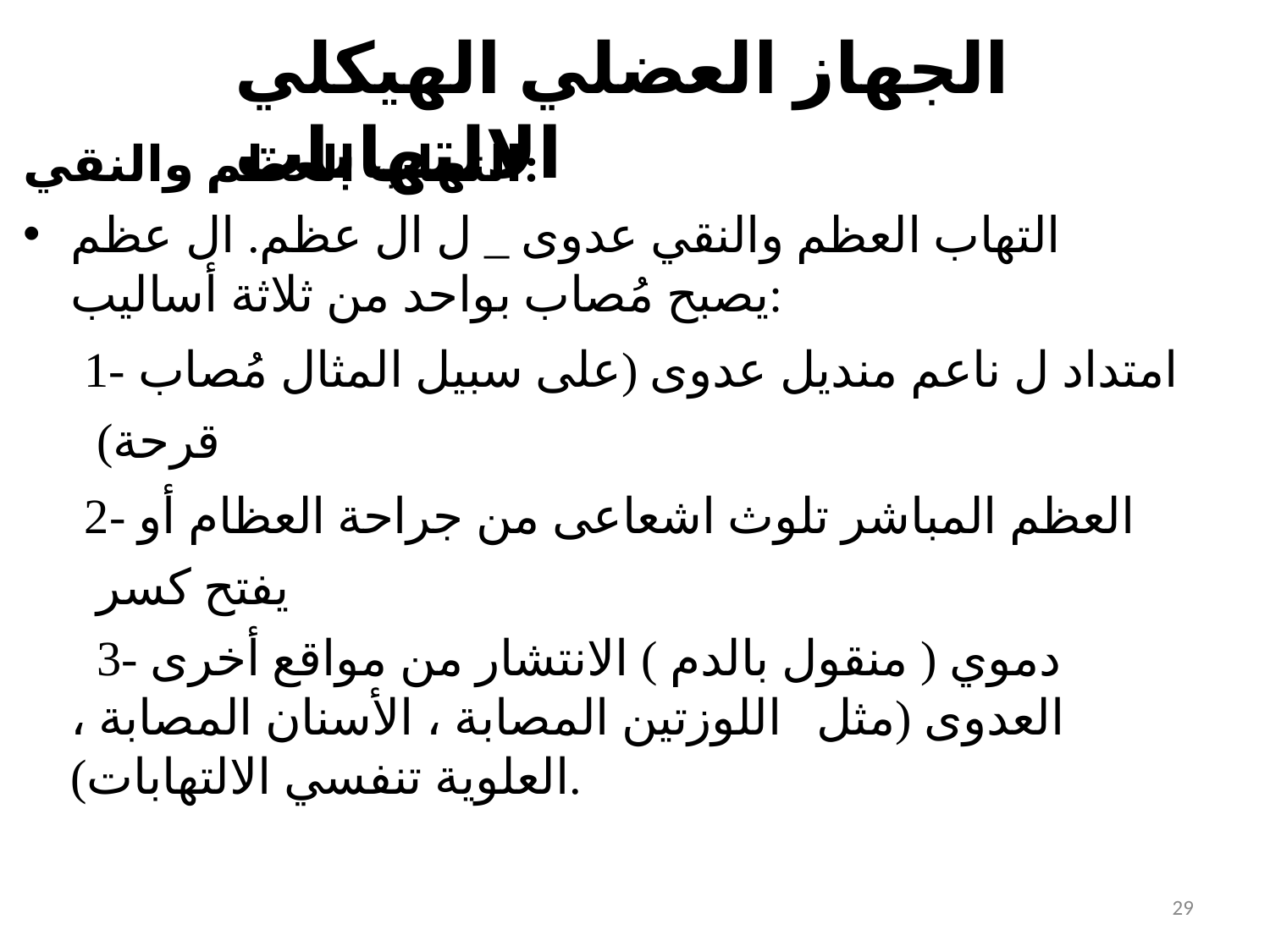

# الجهاز العضلي الهيكلي الالتهابات
التهاب العظم والنقي:
التهاب العظم والنقي عدوى _ ل ال عظم. ال عظم يصبح مُصاب بواحد من ثلاثة أساليب:
1- امتداد ل ناعم منديل عدوى (على سبيل المثال مُصاب قرحة)
2- العظم المباشر تلوث اشعاعى من جراحة العظام أو يفتح كسر
3- دموي ( منقول بالدم ) الانتشار من مواقع أخرى العدوى (مثل اللوزتين المصابة ، الأسنان المصابة ، العلوية تنفسي الالتهابات).
29